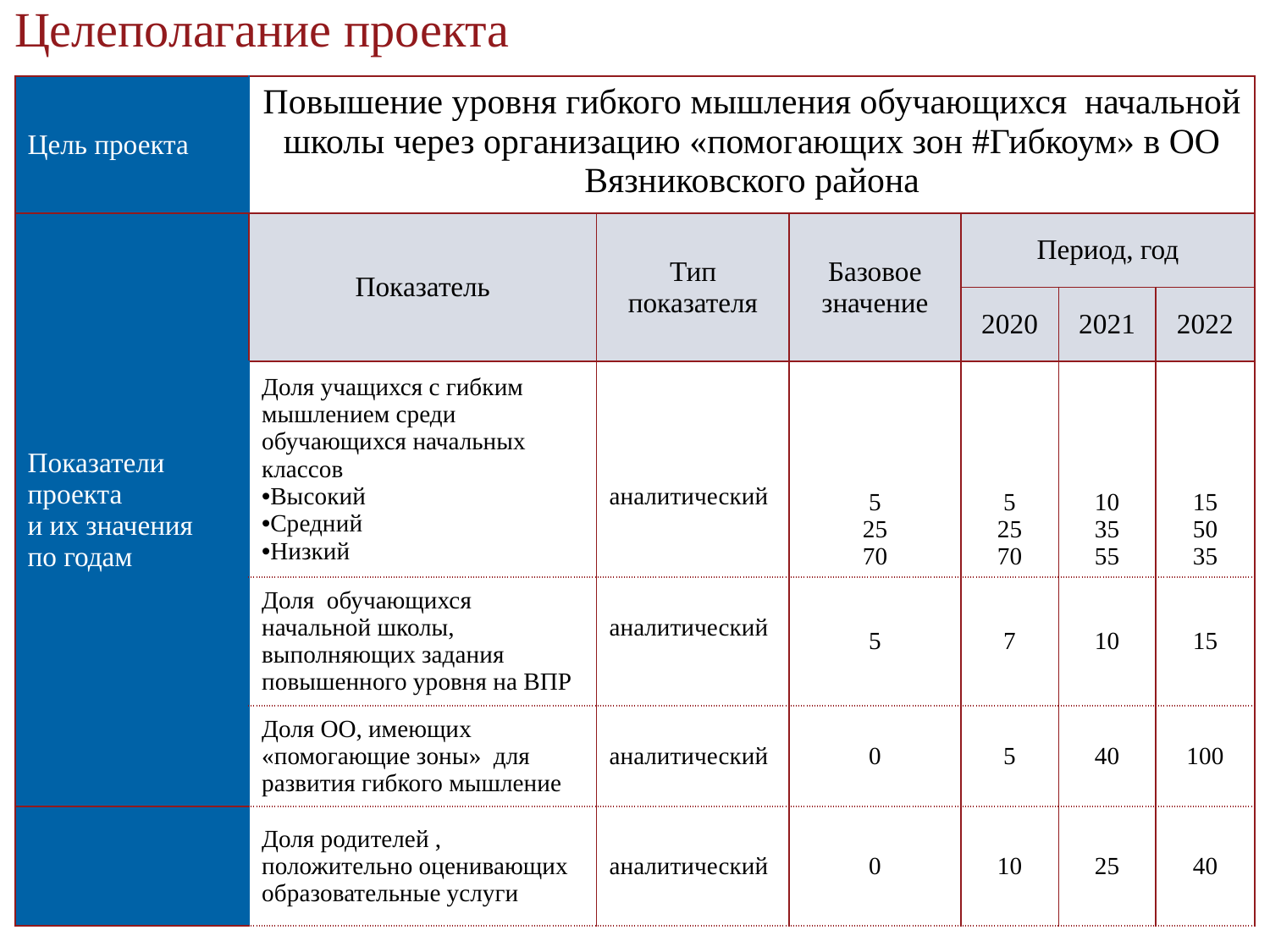

Целеполагание проекта
| Цель проекта | Повышение уровня гибкого мышления обучающихся начальной школы через организацию «помогающих зон #Гибкоум» в ОО Вязниковского района |  |  |  |  |  |
| --- | --- | --- | --- | --- | --- | --- |
| Показатели проекта и их значения по годам | Показатель | Тип показателя | Базовое значение | Период, год |  |  |
|  |  |  |  | 2020 | 2021 | 2022 |
|  | Доля учащихся с гибким мышлением среди обучающихся начальных классов Высокий Средний Низкий | аналитический | 5 25 70 | 5 25 70 | 10 35 55 | 15 50 35 |
|  | Доля обучающихся начальной школы, выполняющих задания повышенного уровня на ВПР | аналитический | 5 | 7 | 10 | 15 |
|  | Доля ОО, имеющих «помогающие зоны» для развития гибкого мышление | аналитический | 0 | 5 | 40 | 100 |
|  | Доля родителей , положительно оценивающих образовательные услуги | аналитический | 0 | 10 | 25 | 40 |
      Российская академия народного хозяйства и государственной службы при  Президенте Российской Федерации.
 Выпускной квалификационный проект
6